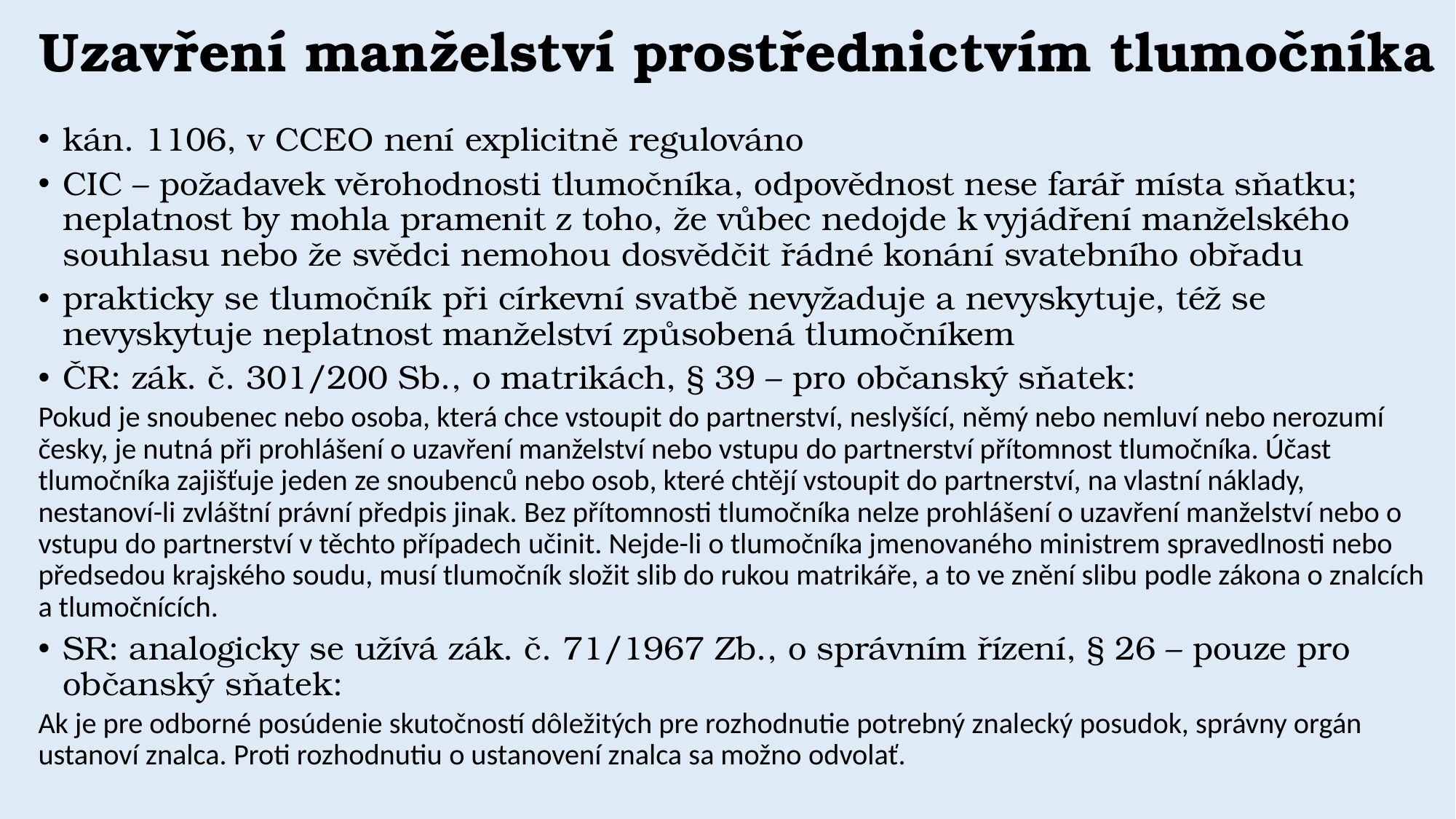

# Uzavření manželství prostřednictvím tlumočníka
kán. 1106, v CCEO není explicitně regulováno
CIC – požadavek věrohodnosti tlumočníka, odpovědnost nese farář místa sňatku; neplatnost by mohla pramenit z toho, že vůbec nedojde k vyjádření manželského souhlasu nebo že svědci nemohou dosvědčit řádné konání svatebního obřadu
prakticky se tlumočník při církevní svatbě nevyžaduje a nevyskytuje, též se nevyskytuje neplatnost manželství způsobená tlumočníkem
ČR: zák. č. 301/200 Sb., o matrikách, § 39 – pro občanský sňatek:
Pokud je snoubenec nebo osoba, která chce vstoupit do partnerství, neslyšící, němý nebo nemluví nebo nerozumí česky, je nutná při prohlášení o uzavření manželství nebo vstupu do partnerství přítomnost tlumočníka. Účast tlumočníka zajišťuje jeden ze snoubenců nebo osob, které chtějí vstoupit do partnerství, na vlastní náklady, nestanoví-li zvláštní právní předpis jinak. Bez přítomnosti tlumočníka nelze prohlášení o uzavření manželství nebo o vstupu do partnerství v těchto případech učinit. Nejde-li o tlumočníka jmenovaného ministrem spravedlnosti nebo předsedou krajského soudu, musí tlumočník složit slib do rukou matrikáře, a to ve znění slibu podle zákona o znalcích a tlumočnících.
SR: analogicky se užívá zák. č. 71/1967 Zb., o správním řízení, § 26 – pouze pro občanský sňatek:
Ak je pre odborné posúdenie skutočností dôležitých pre rozhodnutie potrebný znalecký posudok, správny orgán ustanoví znalca. Proti rozhodnutiu o ustanovení znalca sa možno odvolať.